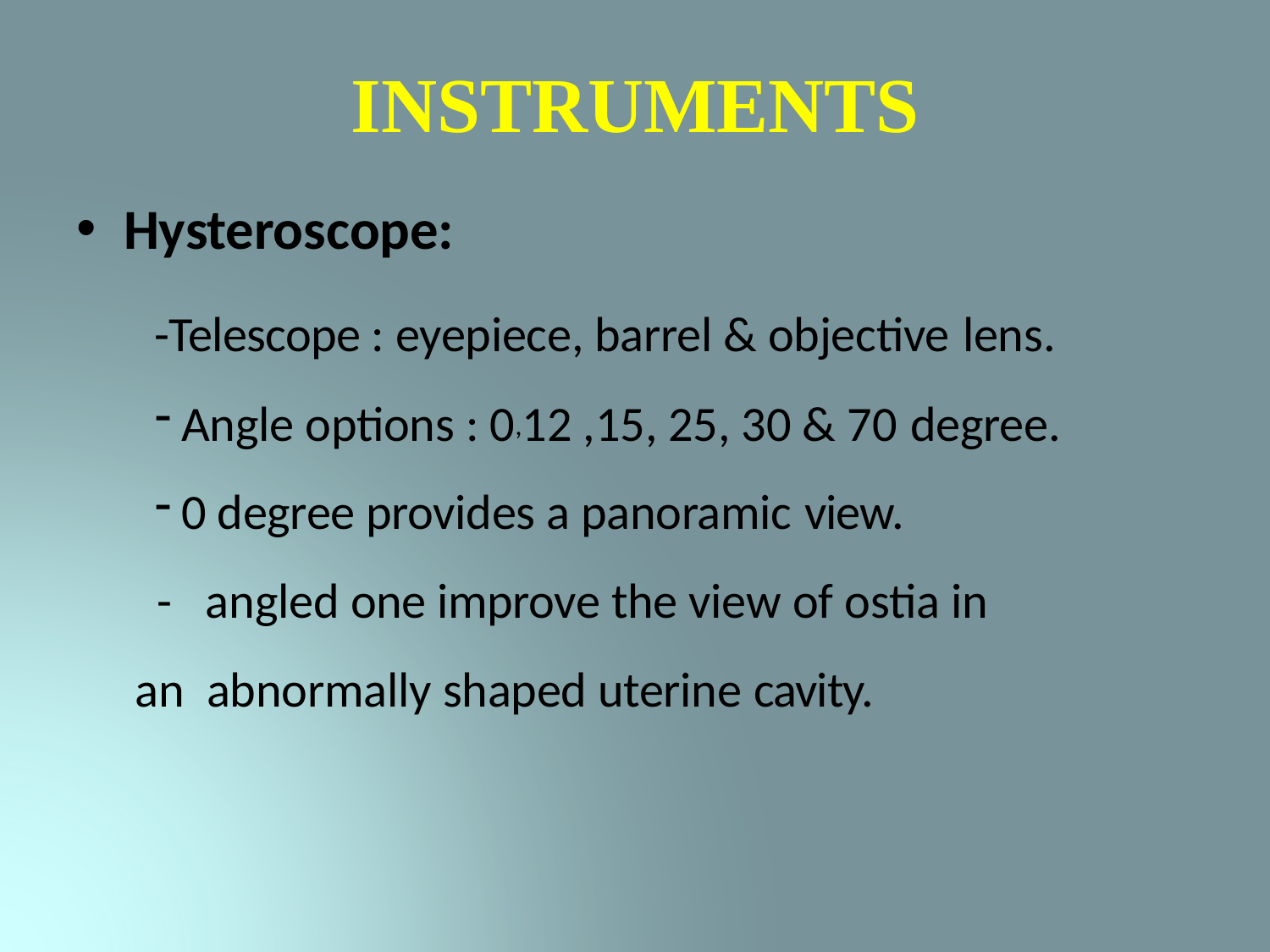

# INSTRUMENTS
Hysteroscope:
-Telescope : eyepiece, barrel & objective lens.
Angle options : 0,12 ,15, 25, 30 & 70 degree.
0 degree provides a panoramic view.
   -   angled one improve the view of ostia in      an  abnormally shaped uterine cavity.